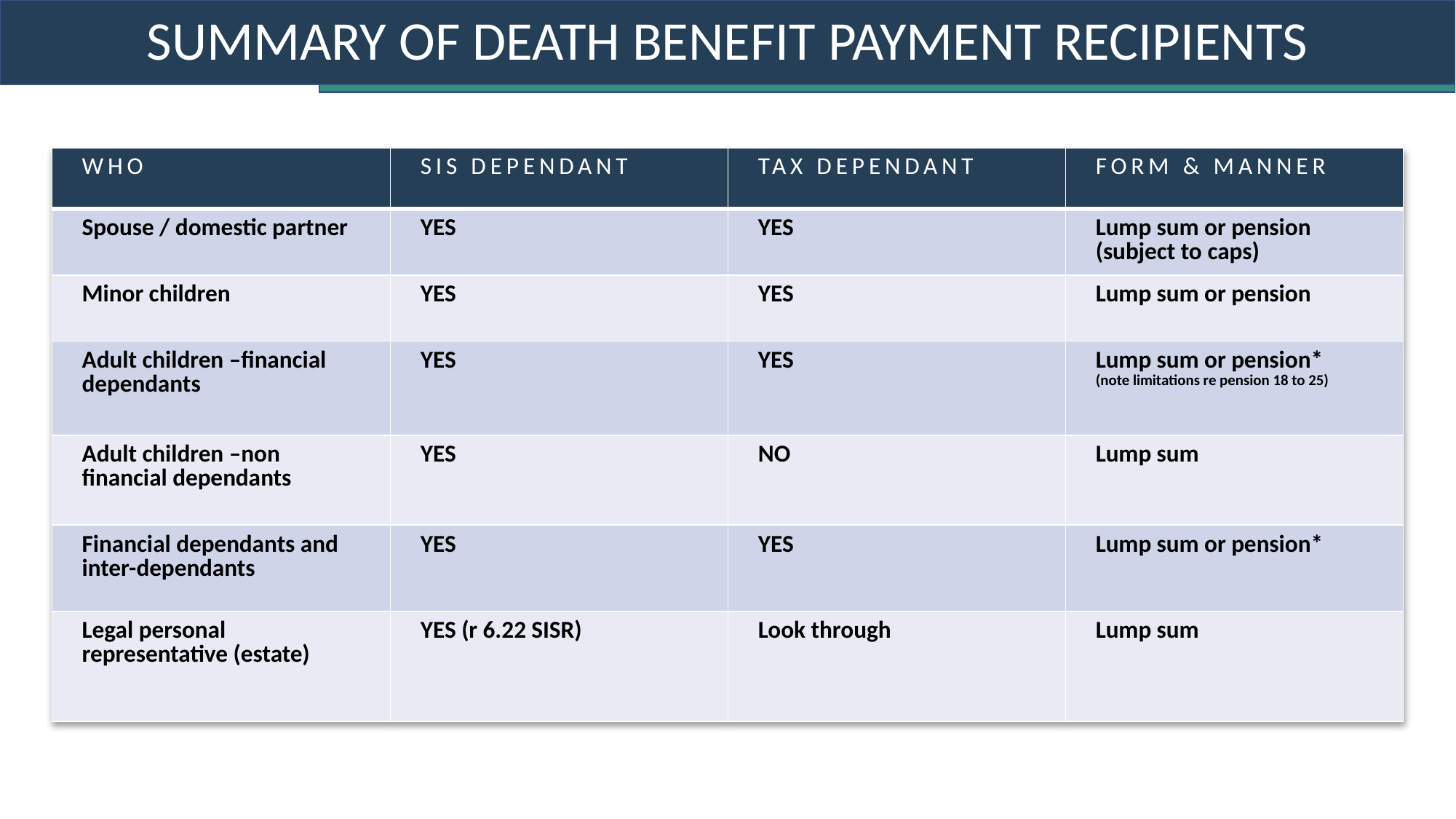

# SUMMARY OF DEATH BENEFIT PAYMENT RECIPIENTS
| WHO | SIS DEPENDANT | TAX DEPENDANT | FORM & MANNER |
| --- | --- | --- | --- |
| Spouse / domestic partner | YES | YES | Lump sum or pension (subject to caps) |
| Minor children | YES | YES | Lump sum or pension |
| Adult children –financial dependants | YES | YES | Lump sum or pension\* (note limitations re pension 18 to 25) |
| Adult children –non financial dependants | YES | NO | Lump sum |
| Financial dependants and inter-dependants | YES | YES | Lump sum or pension\* |
| Legal personal representative (estate) | YES (r 6.22 SISR) | Look through | Lump sum |